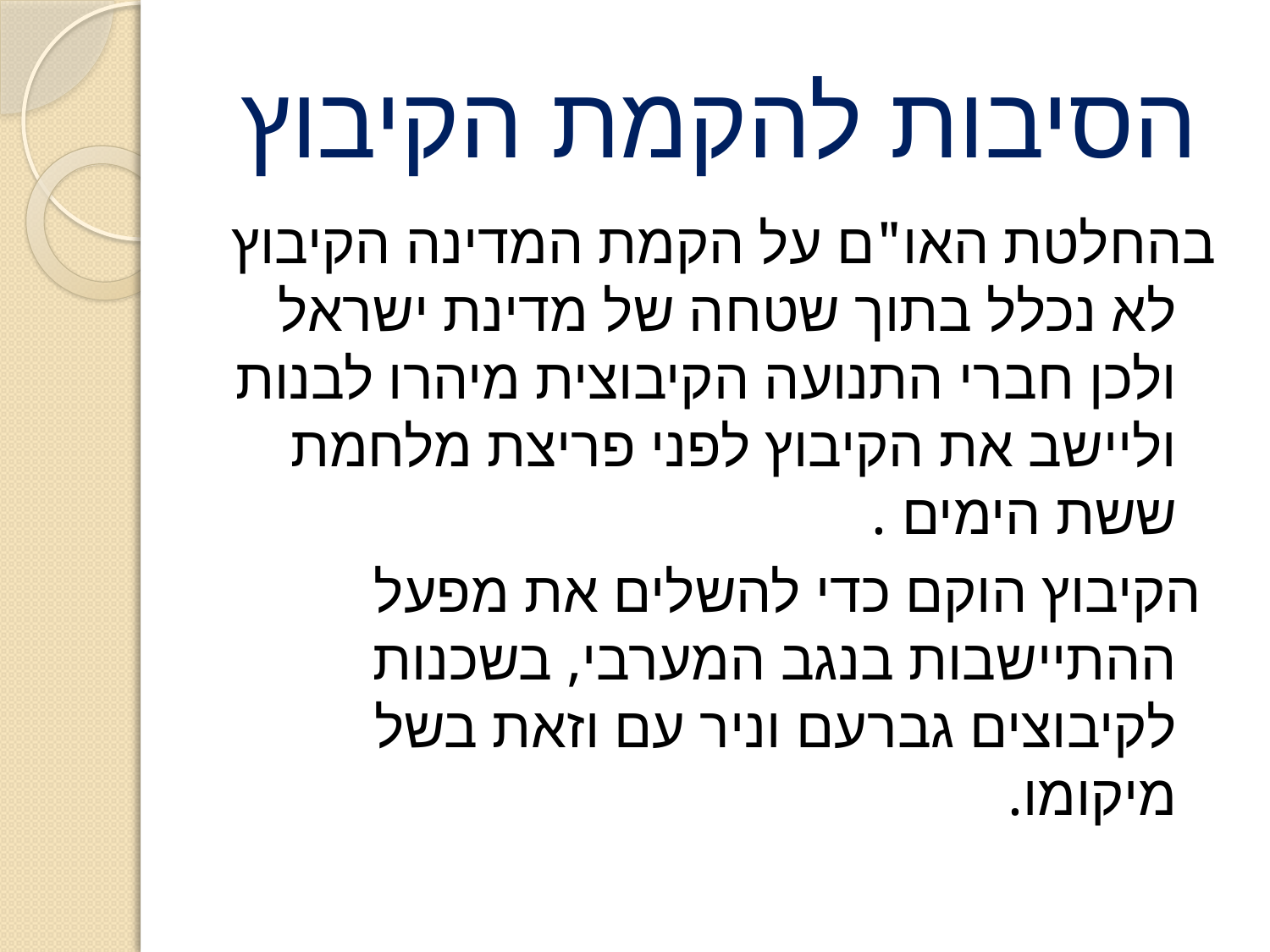

# הסיבות להקמת הקיבוץ
בהחלטת האו"ם על הקמת המדינה הקיבוץ לא נכלל בתוך שטחה של מדינת ישראל ולכן חברי התנועה הקיבוצית מיהרו לבנות וליישב את הקיבוץ לפני פריצת מלחמת ששת הימים .
 הקיבוץ הוקם כדי להשלים את מפעל ההתיישבות בנגב המערבי, בשכנות לקיבוצים גברעם וניר עם וזאת בשל מיקומו.